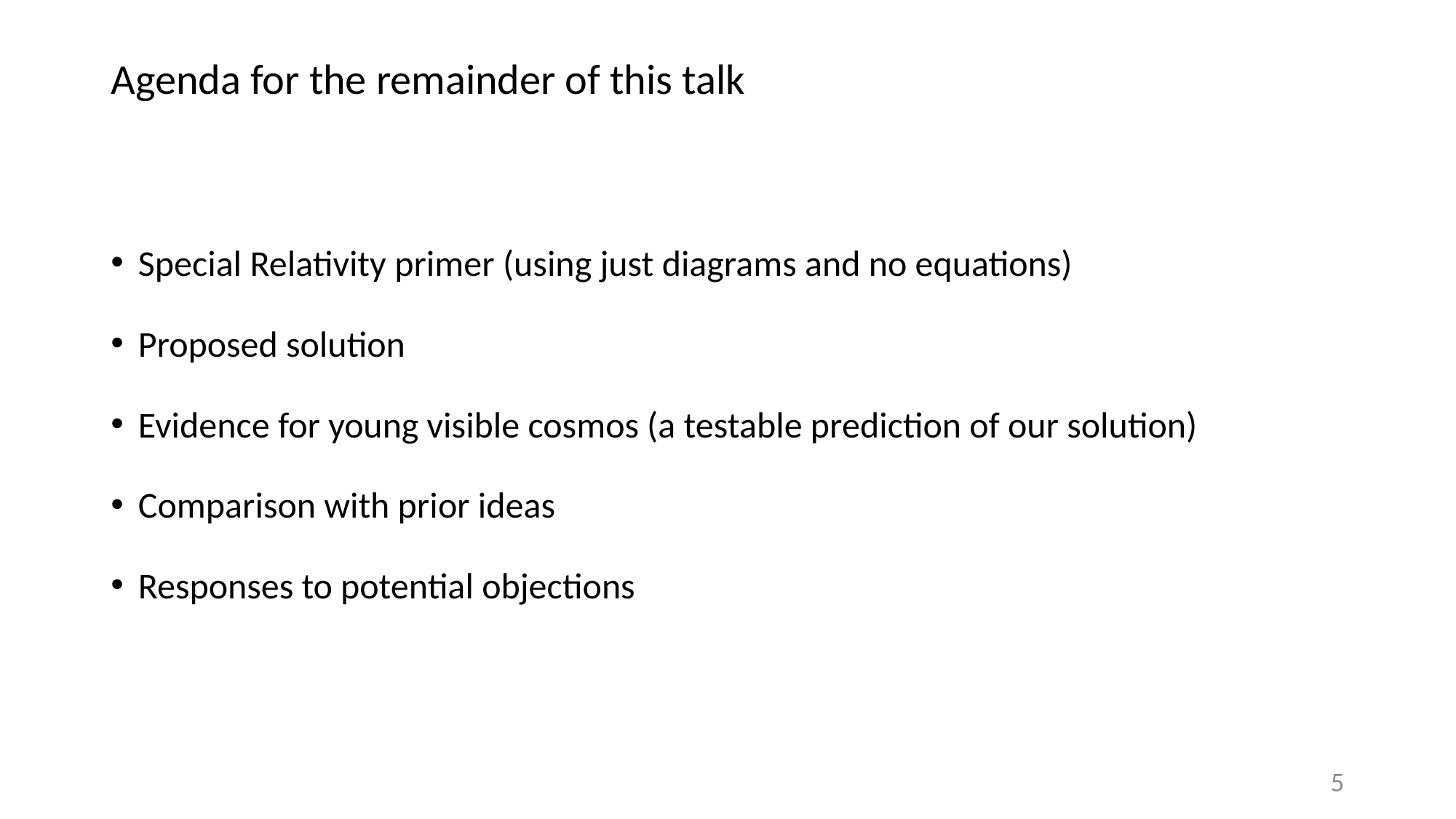

# Agenda for the remainder of this talk
Special Relativity primer (using just diagrams and no equations)
Proposed solution
Evidence for young visible cosmos (a testable prediction of our solution)
Comparison with prior ideas
Responses to potential objections
5